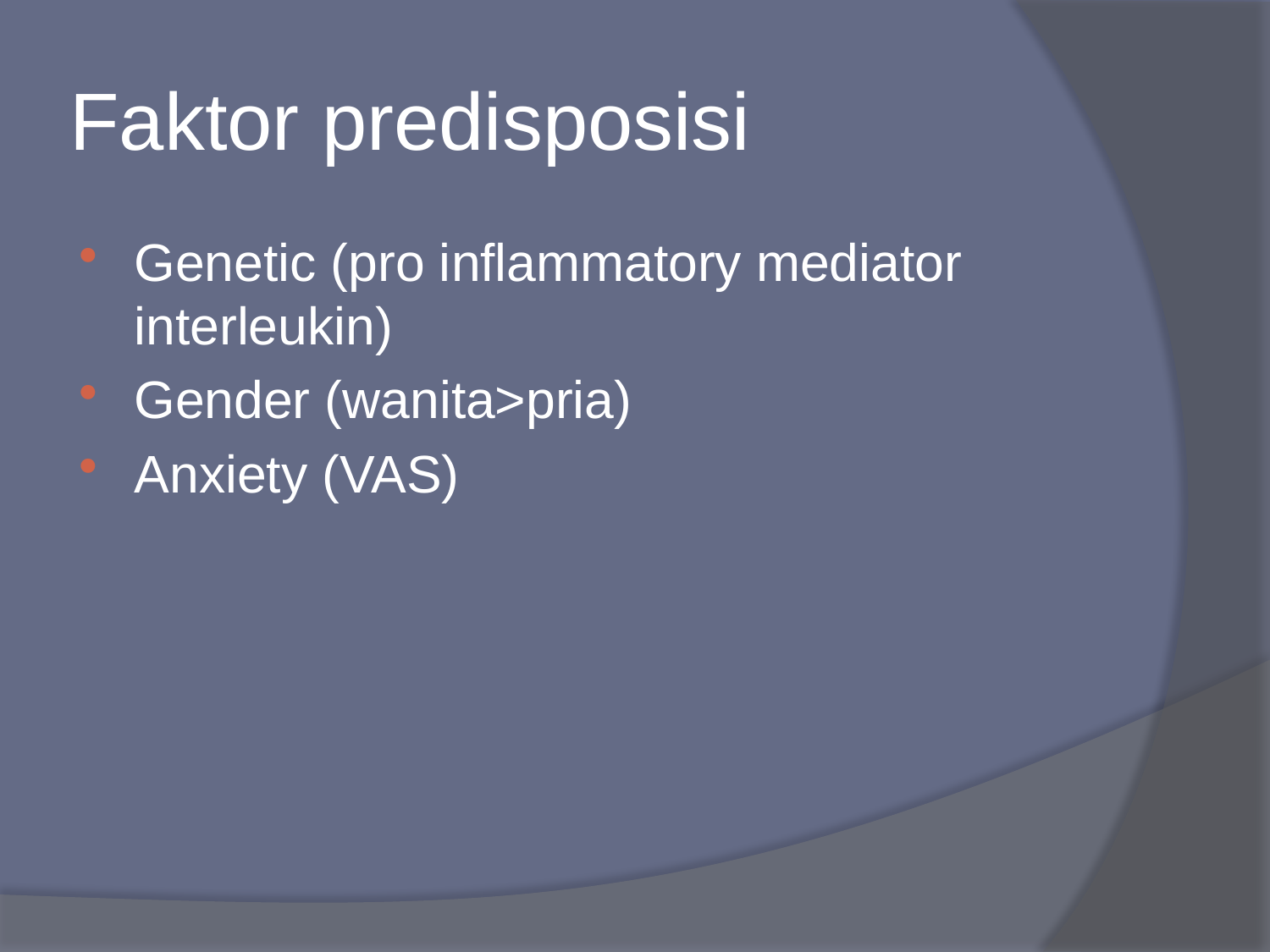

# Faktor predisposisi
Genetic (pro inflammatory mediator interleukin)
Gender (wanita>pria)
Anxiety (VAS)